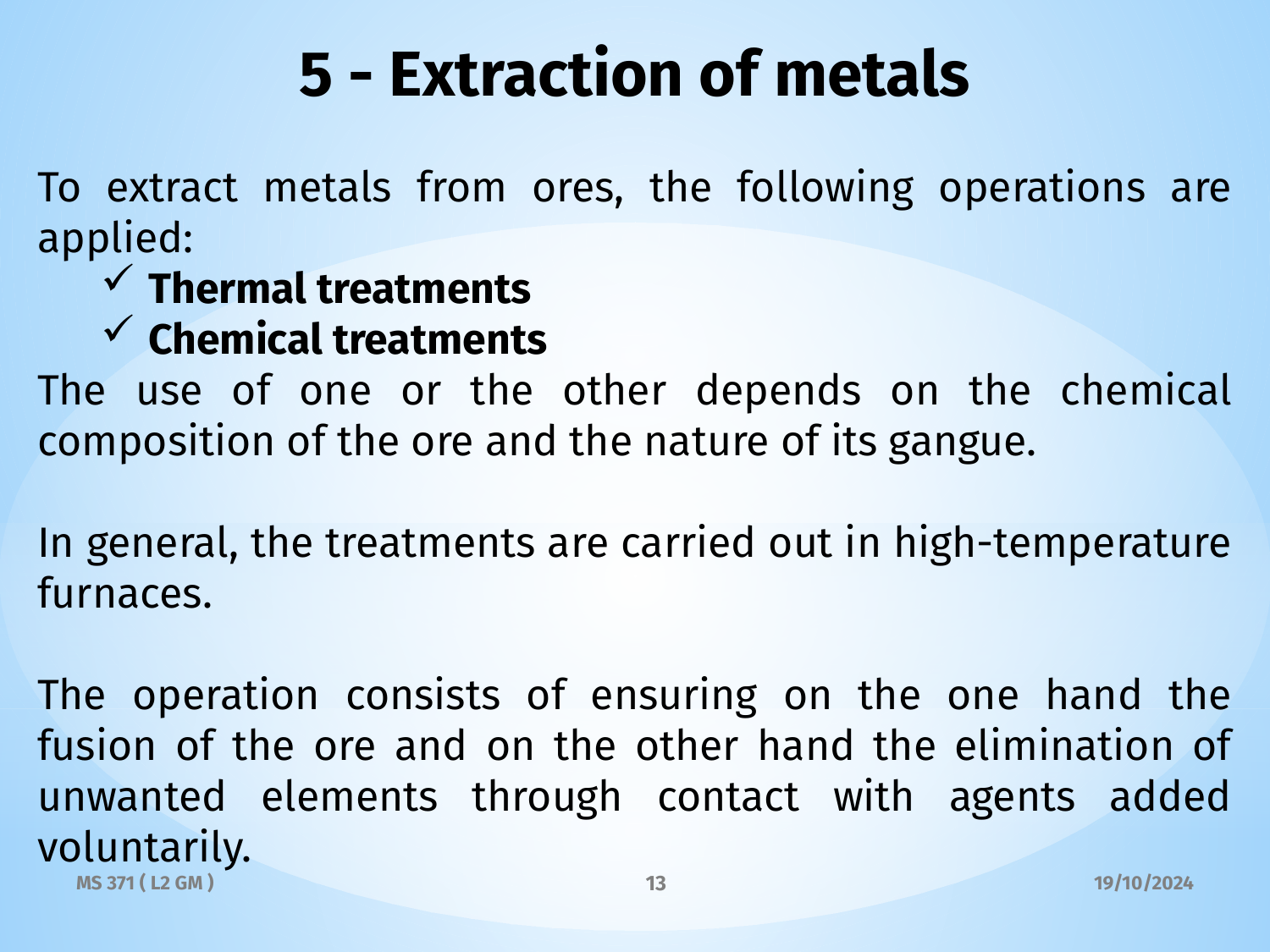

5 - Extraction of metals

To extract metals from ores, the following operations are applied:
Thermal treatments
Chemical treatments
The use of one or the other depends on the chemical composition of the ore and the nature of its gangue.

In general, the treatments are carried out in high-temperature furnaces.

The operation consists of ensuring on the one hand the fusion of the ore and on the other hand the elimination of unwanted elements through contact with agents added voluntarily.
MS 371 ( L2 GM )
13
19/10/2024